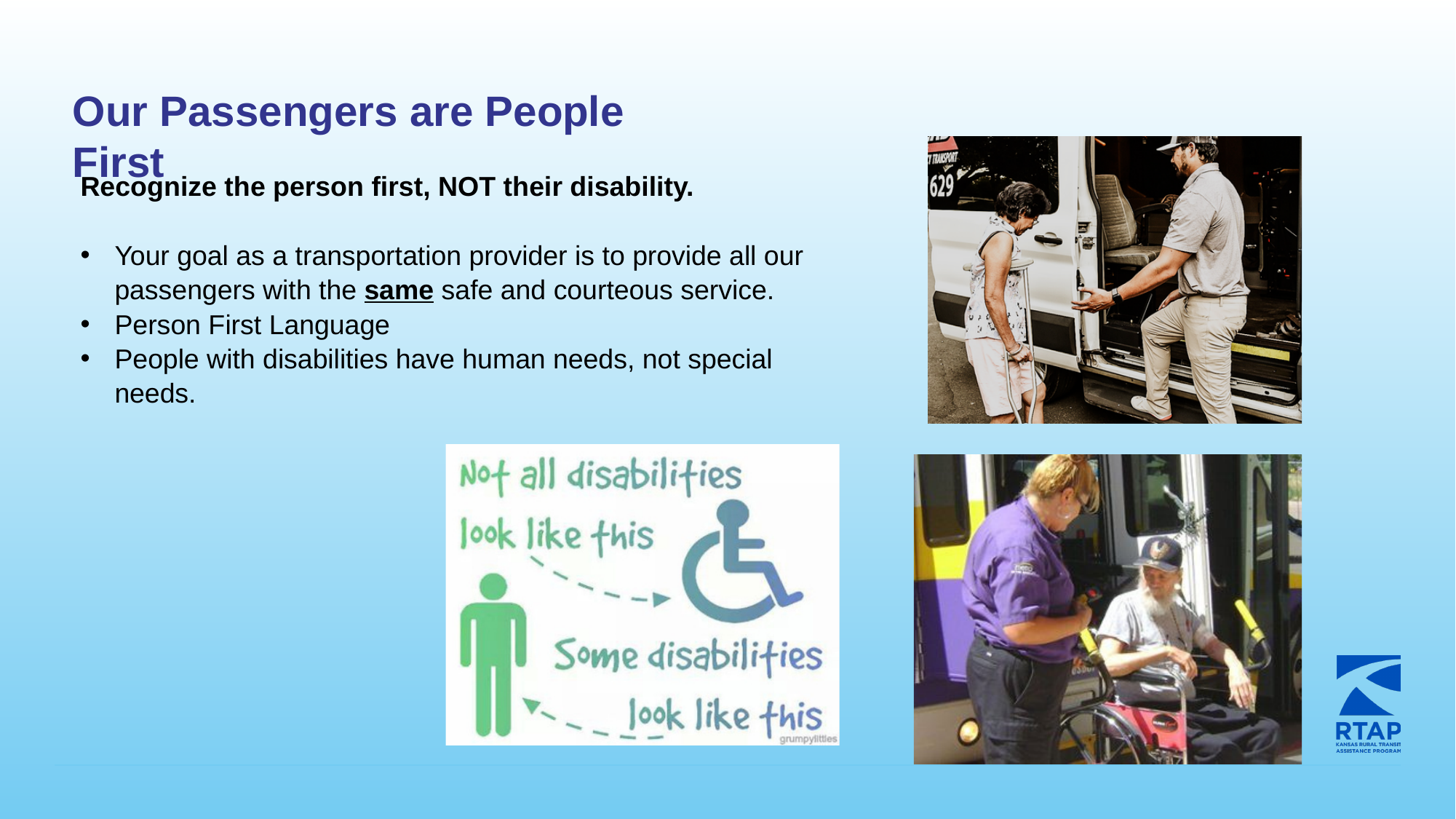

# Our Passengers are People First

Recognize the person first, NOT their disability.

Your goal as a transportation provider is to provide all our passengers with the same safe and courteous service.
Person First Language
People with disabilities have human needs, not special needs.